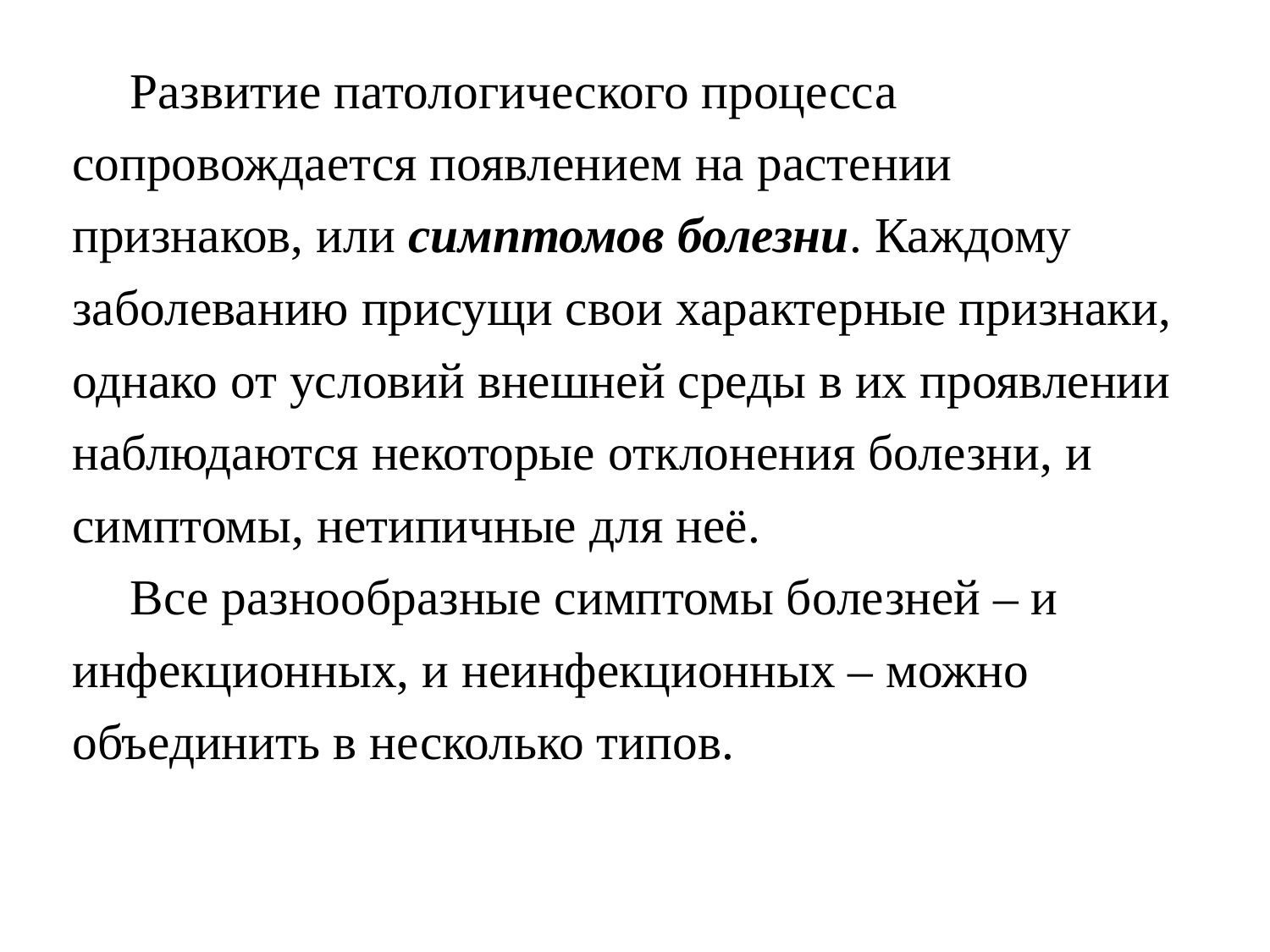

Развитие патологического процесса сопровождается появлением на растении признаков, или симптомов болезни. Каждому заболеванию присущи свои характерные признаки, однако от условий внешней среды в их проявлении наблюдаются некоторые отклонения болезни, и симптомы, нетипичные для неё.
Все разнообразные симптомы болезней – и инфекционных, и неинфекционных – можно объединить в несколько типов.